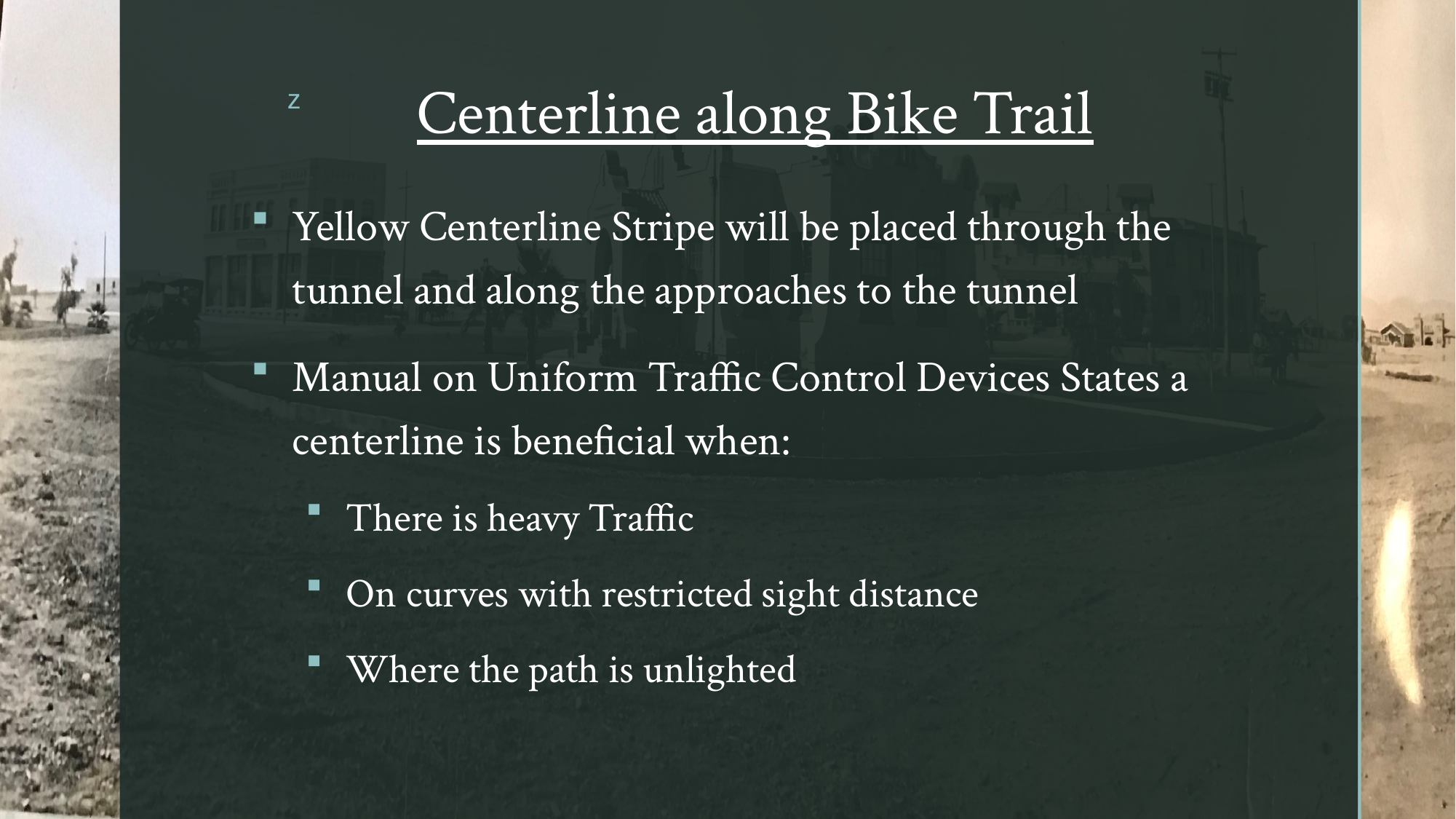

# Centerline along Bike Trail
Yellow Centerline Stripe will be placed through the tunnel and along the approaches to the tunnel
Manual on Uniform Traffic Control Devices States a centerline is beneficial when:
There is heavy Traffic
On curves with restricted sight distance
Where the path is unlighted